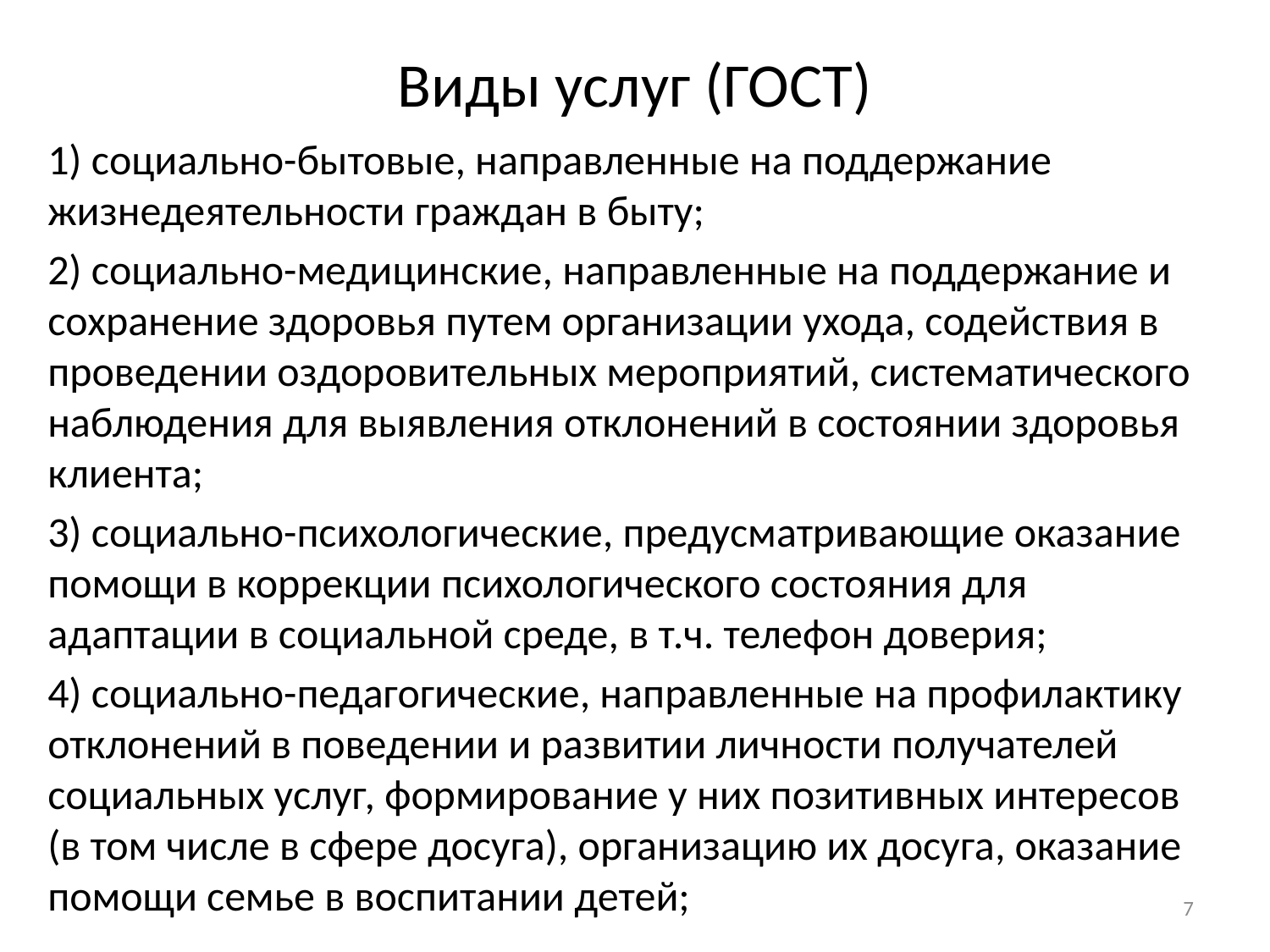

# Виды услуг (ГОСТ)
1) социально-бытовые, направленные на поддержание жизнедеятельности граждан в быту;
2) социально-медицинские, направленные на поддержание и сохранение здоровья путем организации ухода, содействия в проведении оздоровительных мероприятий, систематического наблюдения для выявления отклонений в состоянии здоровья клиента;
3) социально-психологические, предусматривающие оказание помощи в коррекции психологического состояния для адаптации в социальной среде, в т.ч. телефон доверия;
4) социально-педагогические, направленные на профилактику отклонений в поведении и развитии личности получателей социальных услуг, формирование у них позитивных интересов (в том числе в сфере досуга), организацию их досуга, оказание помощи семье в воспитании детей;
7